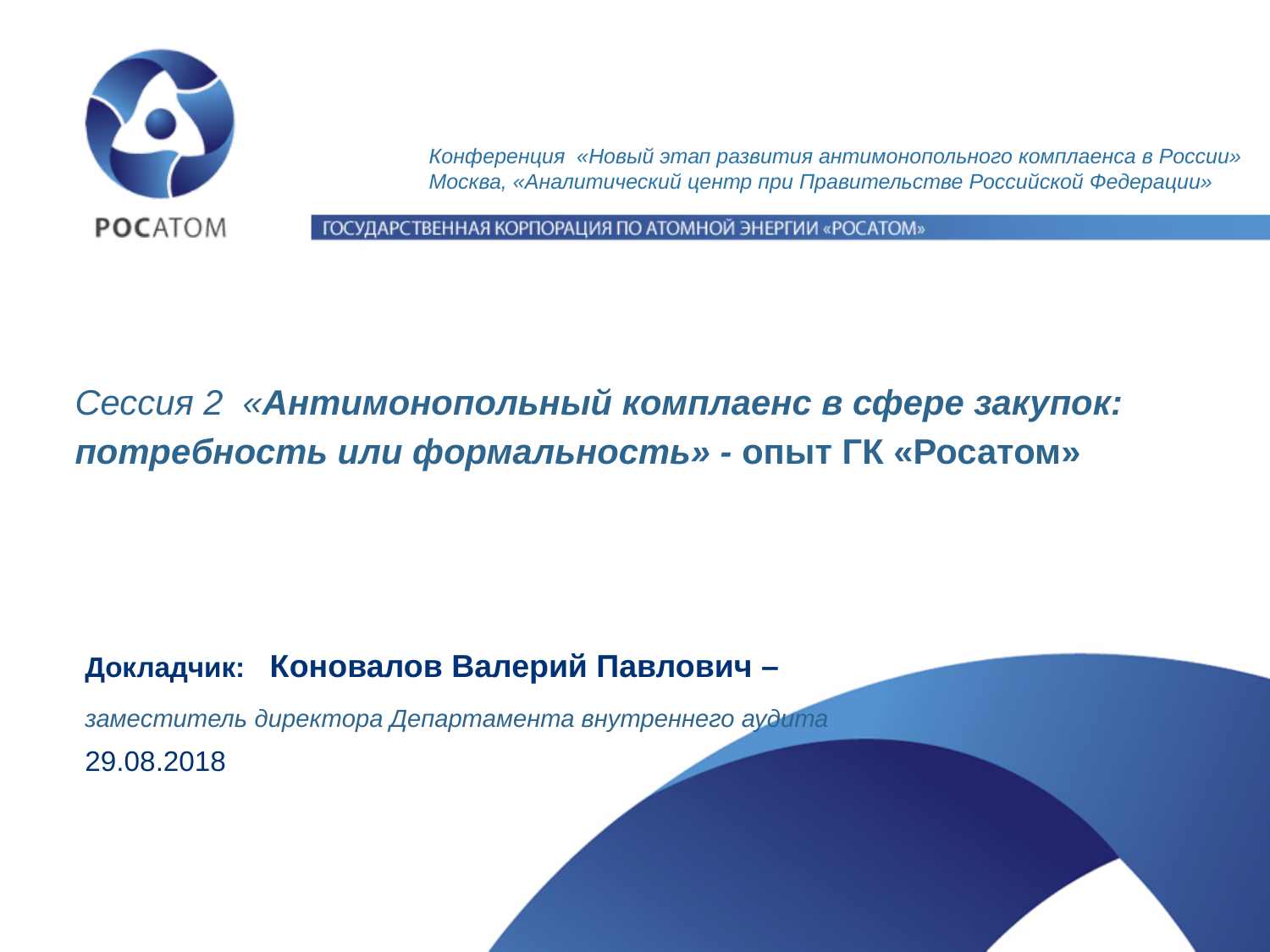

Конференция  «Новый этап развития антимонопольного комплаенса в России»
Москва, «Аналитический центр при Правительстве Российской Федерации»
Сессия 2  «Антимонопольный комплаенс в сфере закупок: потребность или формальность» - опыт ГК «Росатом»
Докладчик:   Коновалов Валерий Павлович – заместитель директора Департамента внутреннего аудита
29.08.2018